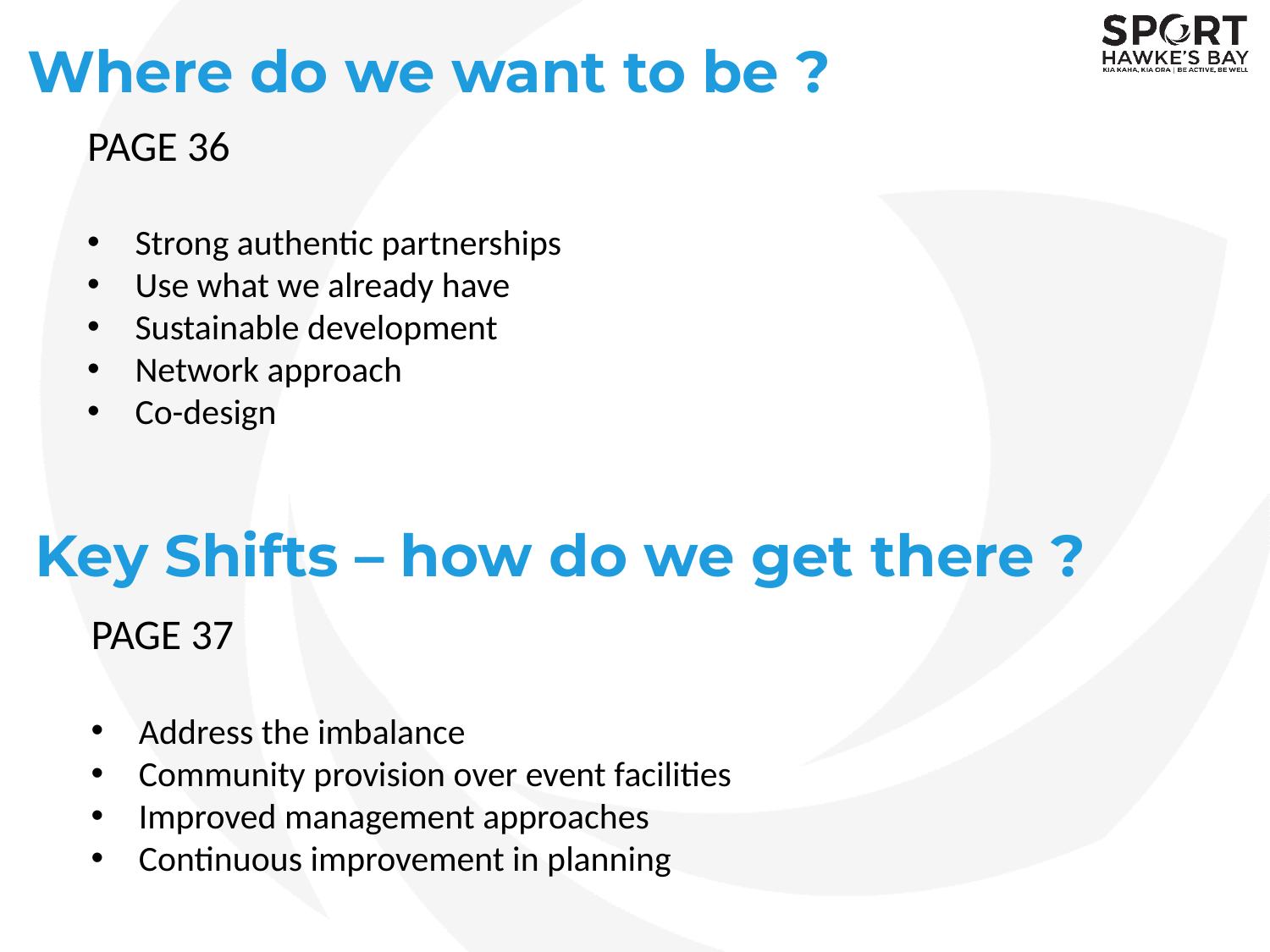

# Where do we want to be ?
PAGE 36

Strong authentic partnerships
Use what we already have
Sustainable development
Network approach
Co-design
Key Shifts – how do we get there ?
PAGE 37

Address the imbalance
Community provision over event facilities
Improved management approaches
Continuous improvement in planning